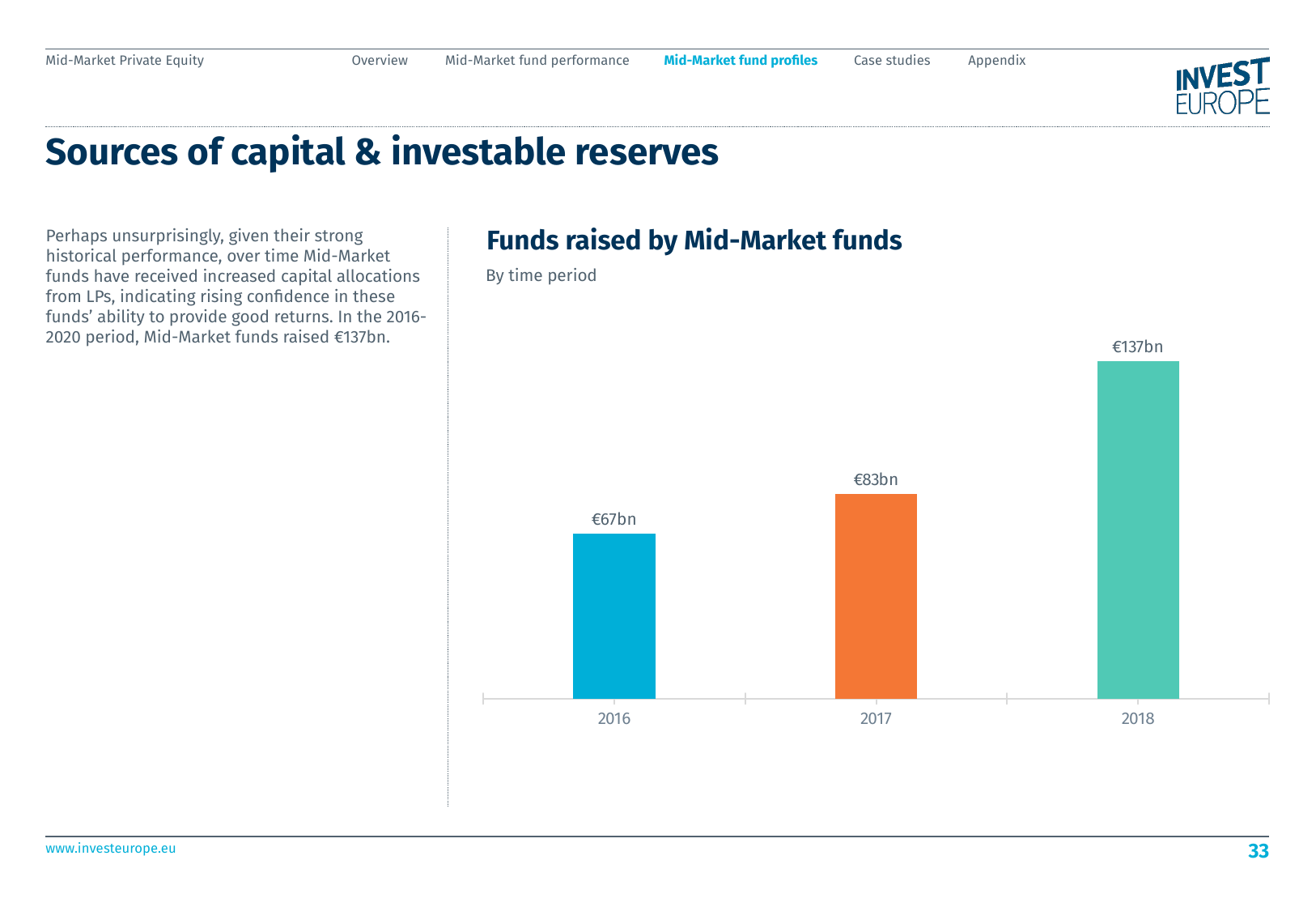

# Sources of capital & investable reserves
Perhaps unsurprisingly, given their strong historical performance, over time Mid-Market funds have received increased capital allocations from LPs, indicating rising confidence in these funds’ ability to provide good returns. In the 2016-2020 period, Mid-Market funds raised €137bn.
Funds raised by Mid-Market funds
By time period

### Chart

| Category | Series 1 |
|---|---|
| 2016.0 | 67.0 |
| 2017.0 | 83.0 |
| 2018.0 | 137.0 |
33
www.investeurope.eu